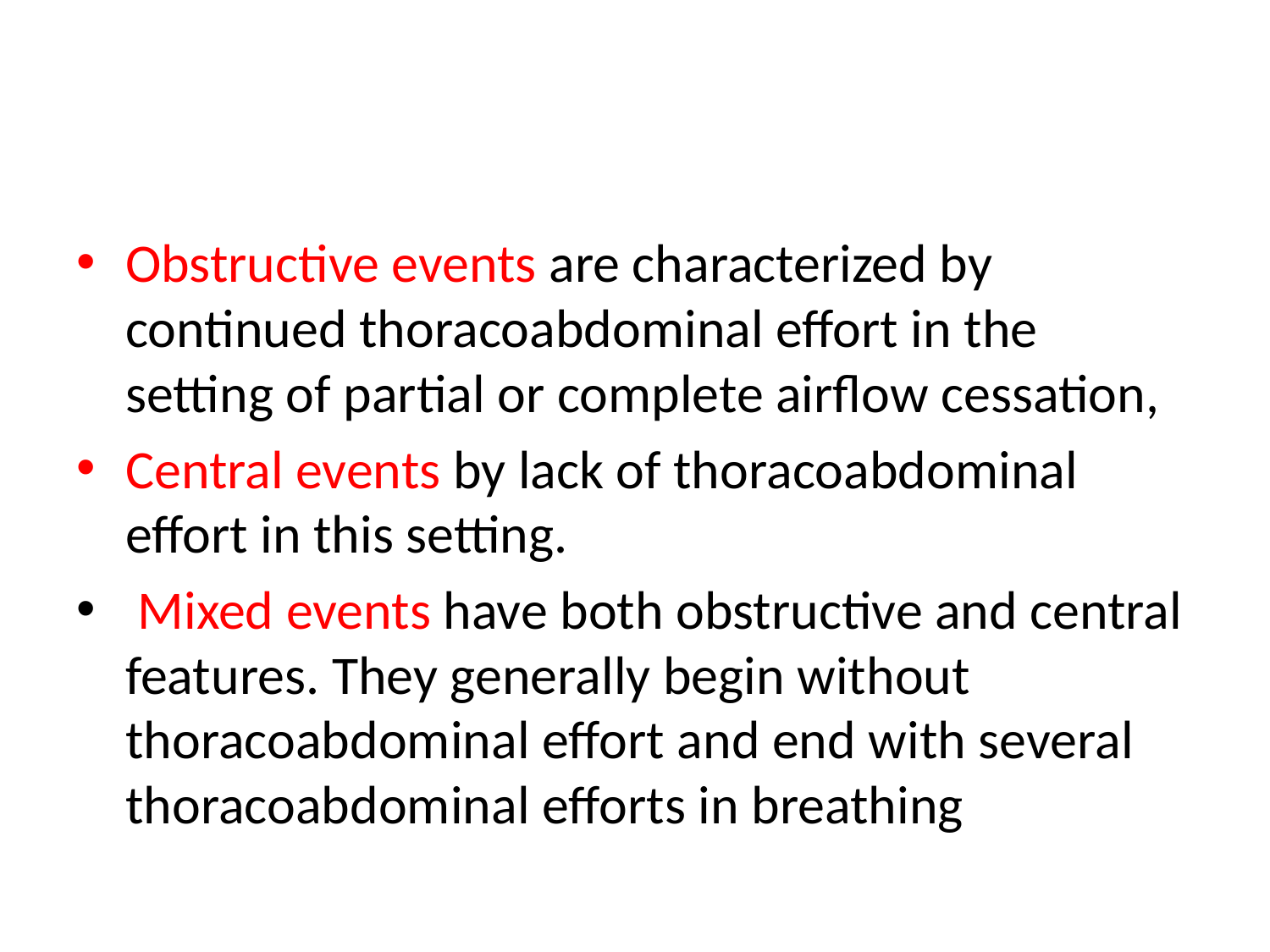

#
Obstructive events are characterized by continued thoracoabdominal effort in the setting of partial or complete airflow cessation,
Central events by lack of thoracoabdominal effort in this setting.
 Mixed events have both obstructive and central features. They generally begin without thoracoabdominal effort and end with several thoracoabdominal efforts in breathing